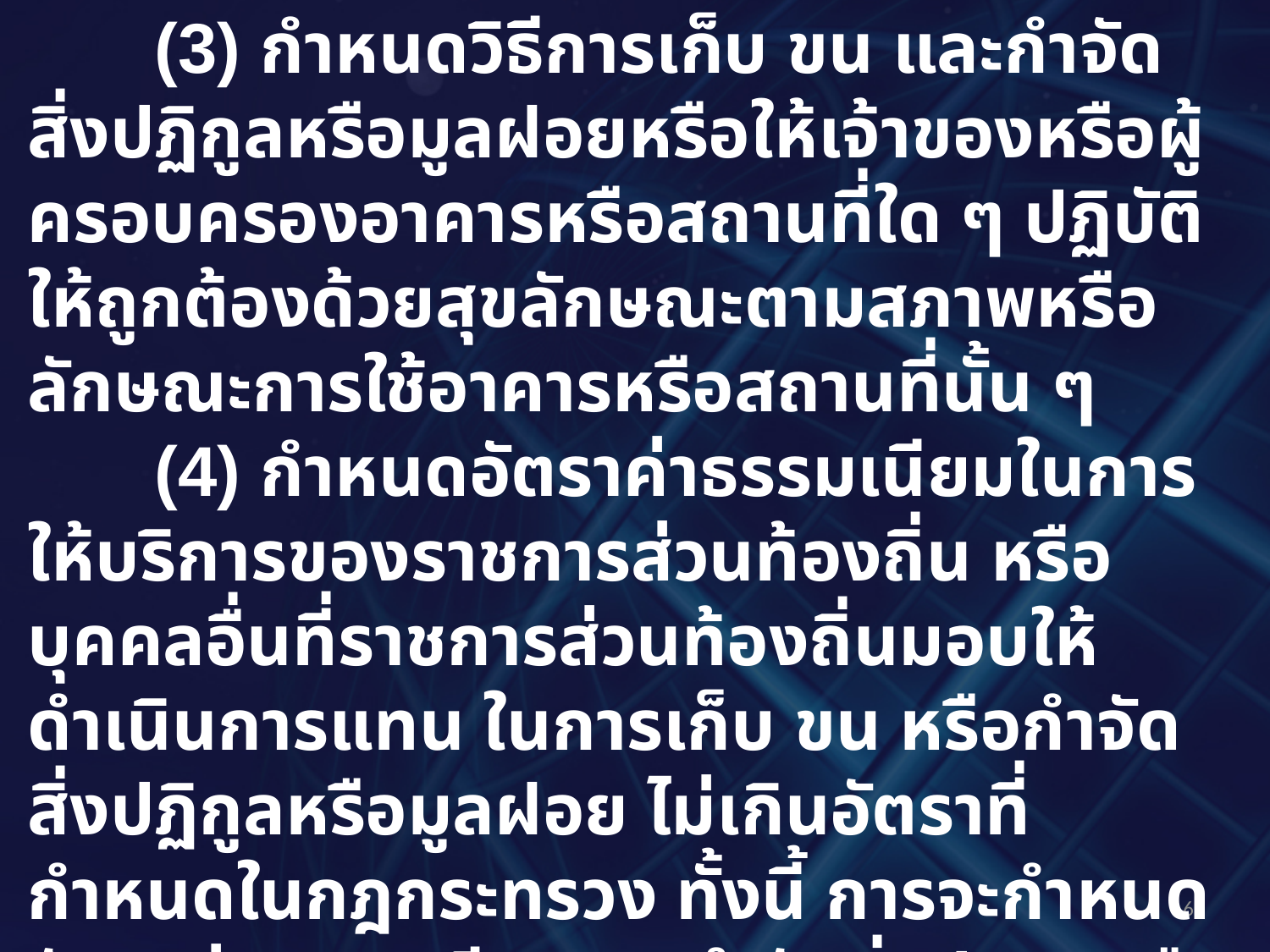

(3) กำหนดวิธีการเก็บ ขน และกำจัดสิ่งปฏิกูลหรือมูลฝอยหรือให้เจ้าของหรือผู้ครอบครองอาคารหรือสถานที่ใด ๆ ปฏิบัติให้ถูกต้องด้วยสุขลักษณะตามสภาพหรือลักษณะการใช้อาคารหรือสถานที่นั้น ๆ
	(4) กำหนดอัตราค่าธรรมเนียมในการให้บริการของราชการส่วนท้องถิ่น หรือบุคคลอื่นที่ราชการส่วนท้องถิ่นมอบให้ดำเนินการแทน ในการเก็บ ขน หรือกำจัดสิ่งปฏิกูลหรือมูลฝอย ไม่เกินอัตราที่กำหนดในกฎกระทรวง ทั้งนี้ การจะกำหนดอัตราค่าธรรมเนียมการกำจัดสิ่งปฏิกูลหรือมูลฝอยราชการส่วนท้องถิ่นนั้นจะต้องดำเนินการให้ถูกต้องด้วยสุขลักษณะตามที่กำหนดในกฎกระทรวง
6